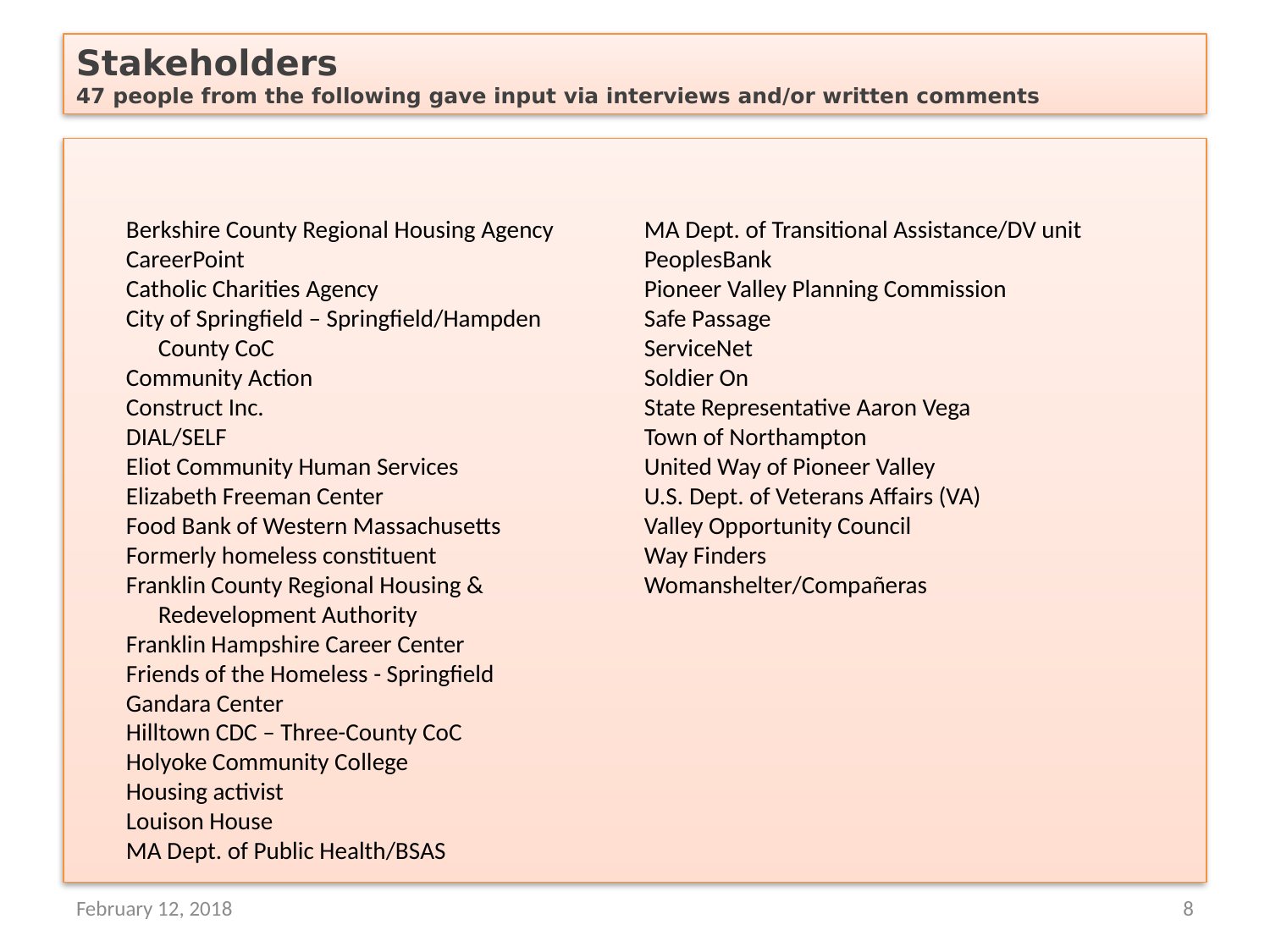

Stakeholders
47 people from the following gave input via interviews and/or written comments

Berkshire County Regional Housing Agency
CareerPoint
Catholic Charities Agency
City of Springfield – Springfield/Hampden County CoC
Community Action
Construct Inc.
DIAL/SELF
Eliot Community Human Services
Elizabeth Freeman Center
Food Bank of Western Massachusetts
Formerly homeless constituent
Franklin County Regional Housing & Redevelopment Authority
Franklin Hampshire Career Center
Friends of the Homeless - Springfield
Gandara Center
Hilltown CDC – Three-County CoC
Holyoke Community College
Housing activist
Louison House
MA Dept. of Public Health/BSAS
MA Dept. of Transitional Assistance/DV unit
PeoplesBank
Pioneer Valley Planning Commission
Safe Passage
ServiceNet
Soldier On
State Representative Aaron Vega
Town of Northampton
United Way of Pioneer Valley
U.S. Dept. of Veterans Affairs (VA)
Valley Opportunity Council
Way Finders
Womanshelter/Compañeras

February 12, 2018
8